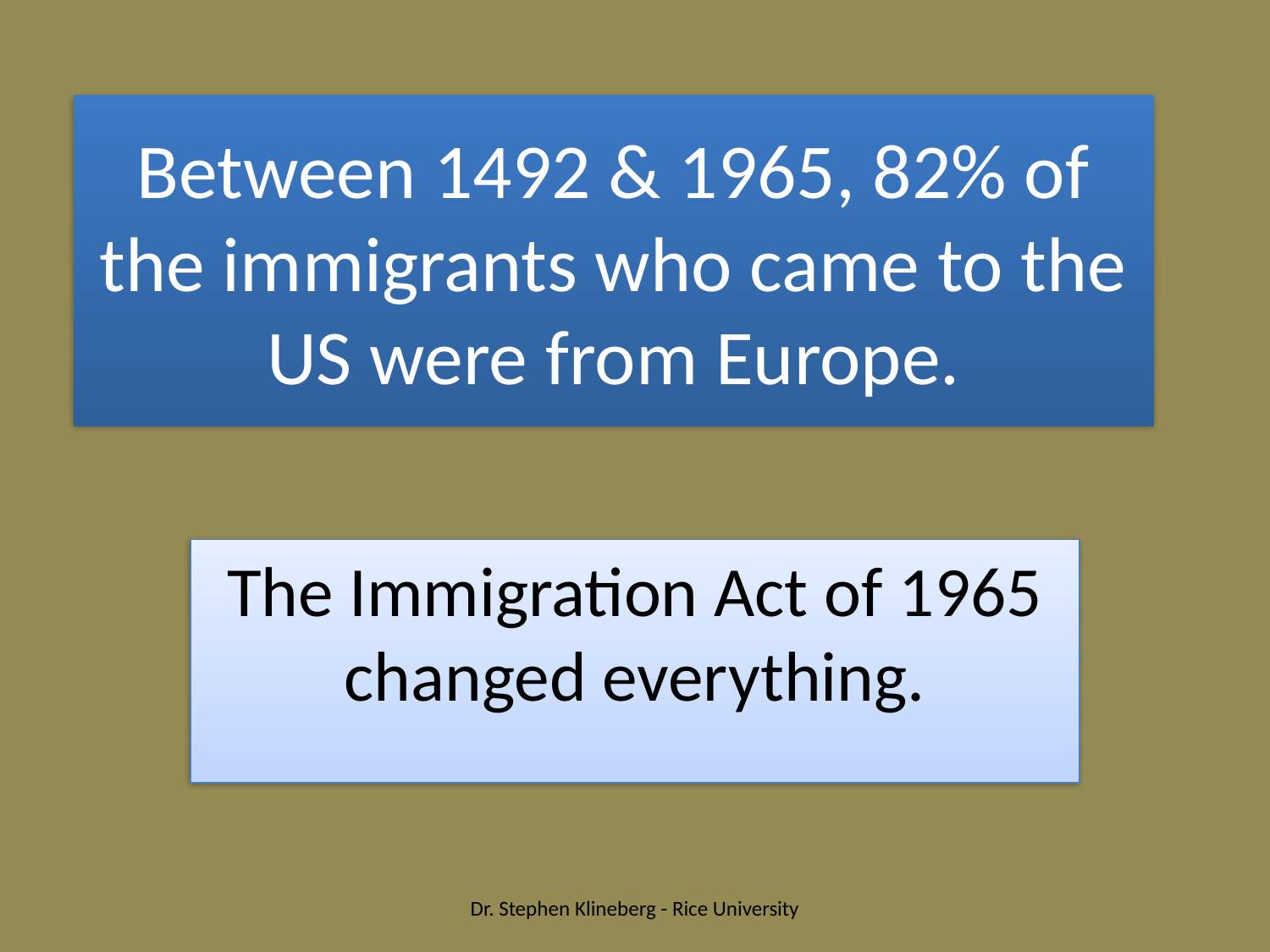

# Between 1492 & 1965, 82% of the immigrants who came to the US were from Europe.
The Immigration Act of 1965 changed everything.
Dr. Stephen Klineberg - Rice University